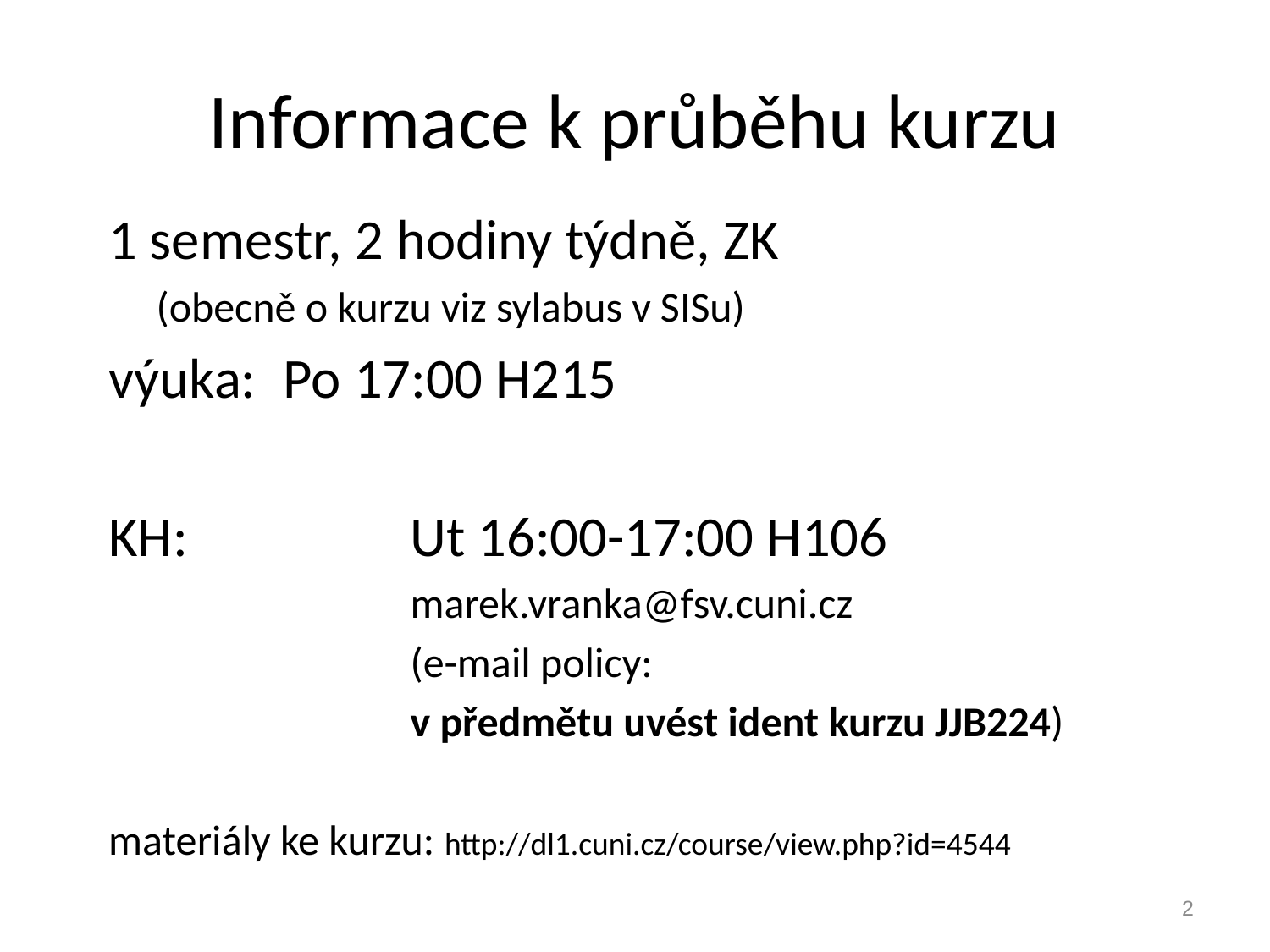

# Informace k průběhu kurzu
1 semestr, 2 hodiny týdně, ZK
	(obecně o kurzu viz sylabus v SISu)
výuka:	Po 17:00 H215

KH:		Ut 16:00-17:00 H106
			marek.vranka@fsv.cuni.cz
			(e-mail policy:
			v předmětu uvést ident kurzu JJB224)

materiály ke kurzu: http://dl1.cuni.cz/course/view.php?id=4544
2